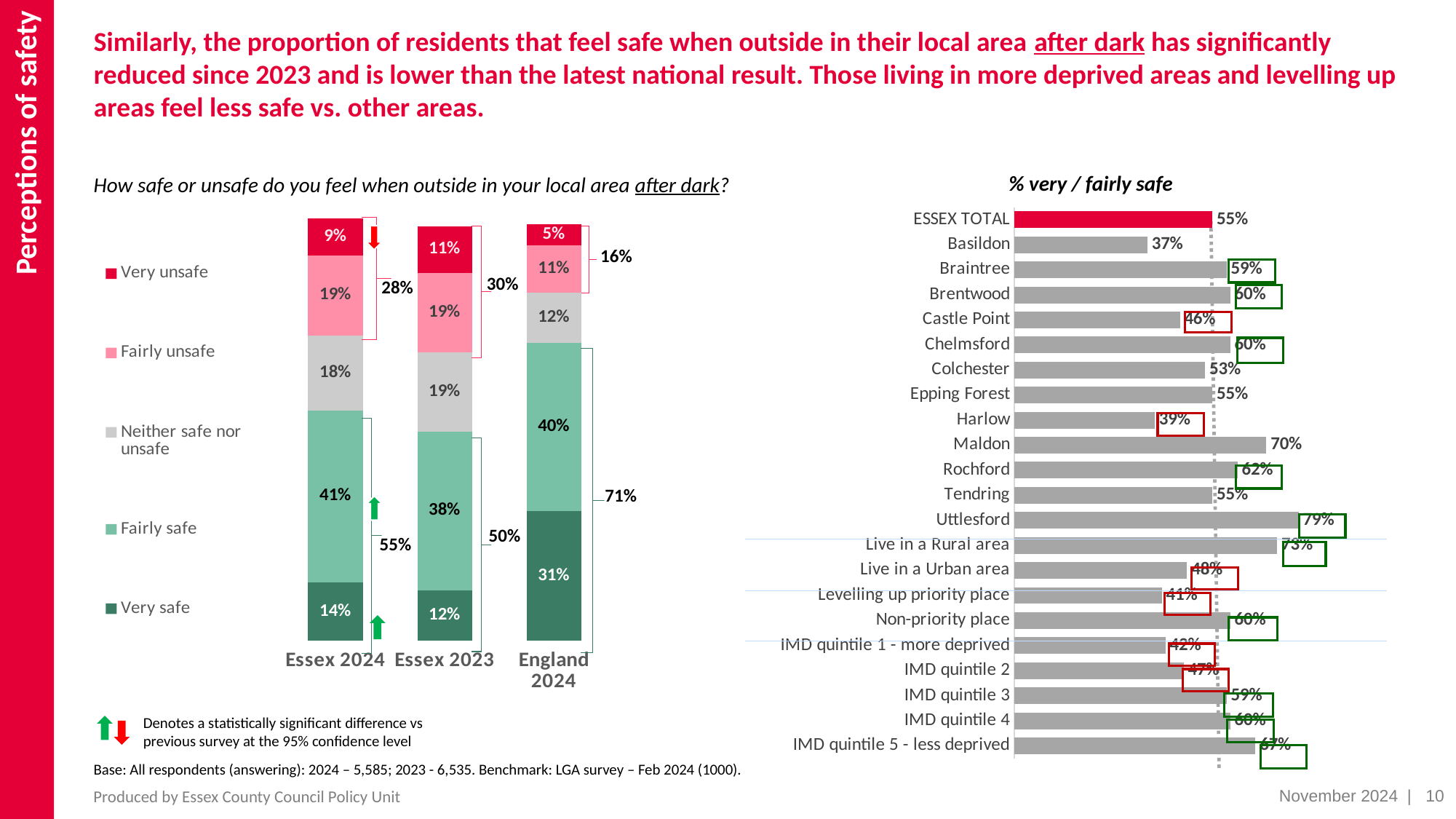

Perceptions of safety
Similarly, the proportion of residents that feel safe when outside in their local area after dark has significantly reduced since 2023 and is lower than the latest national result. Those living in more deprived areas and levelling up areas feel less safe vs. other areas.
% very / fairly safe
How safe or unsafe do you feel when outside in your local area after dark?

### Chart

| Category | Very safe | Fairly safe | Neither safe nor unsafe | Fairly unsafe | Very unsafe |
|---|---|---|---|---|---|
| Essex 2024 | 0.14 | 0.41 | 0.18 | 0.1916 | 0.09 |
| Essex 2023 | 0.12 | 0.38 | 0.19 | 0.19 | 0.11 |
| England 2024 | 0.31 | 0.402 | 0.12 | 0.1134 | 0.05 |

### Chart

| Category | Column1 |
|---|---|
| ESSEX TOTAL | 0.55 |
| Basildon | 0.37 |
| Braintree | 0.59 |
| Brentwood | 0.6 |
| Castle Point | 0.46 |
| Chelmsford | 0.6 |
| Colchester | 0.5298 |
| Epping Forest | 0.55 |
| Harlow | 0.39 |
| Maldon | 0.7 |
| Rochford | 0.62 |
| Tendring | 0.55 |
| Uttlesford | 0.79 |
| Live in a Rural area | 0.73 |
| Live in a Urban area | 0.48 |
| Levelling up priority place | 0.41 |
| Non-priority place | 0.6 |
| IMD quintile 1 - more deprived | 0.42 |
| IMD quintile 2 | 0.47 |
| IMD quintile 3 | 0.59 |
| IMD quintile 4 | 0.6 |
| IMD quintile 5 - less deprived | 0.67 |

16%

30%
28%

71%

50%
55%

Denotes a statistically significant difference vs previous survey at the 95% confidence level

Base: All respondents (answering): 2024 – 5,585; 2023 - 6,535. Benchmark: LGA survey – Feb 2024 (1000).
November 2024
|   10
Produced by Essex County Council Policy Unit